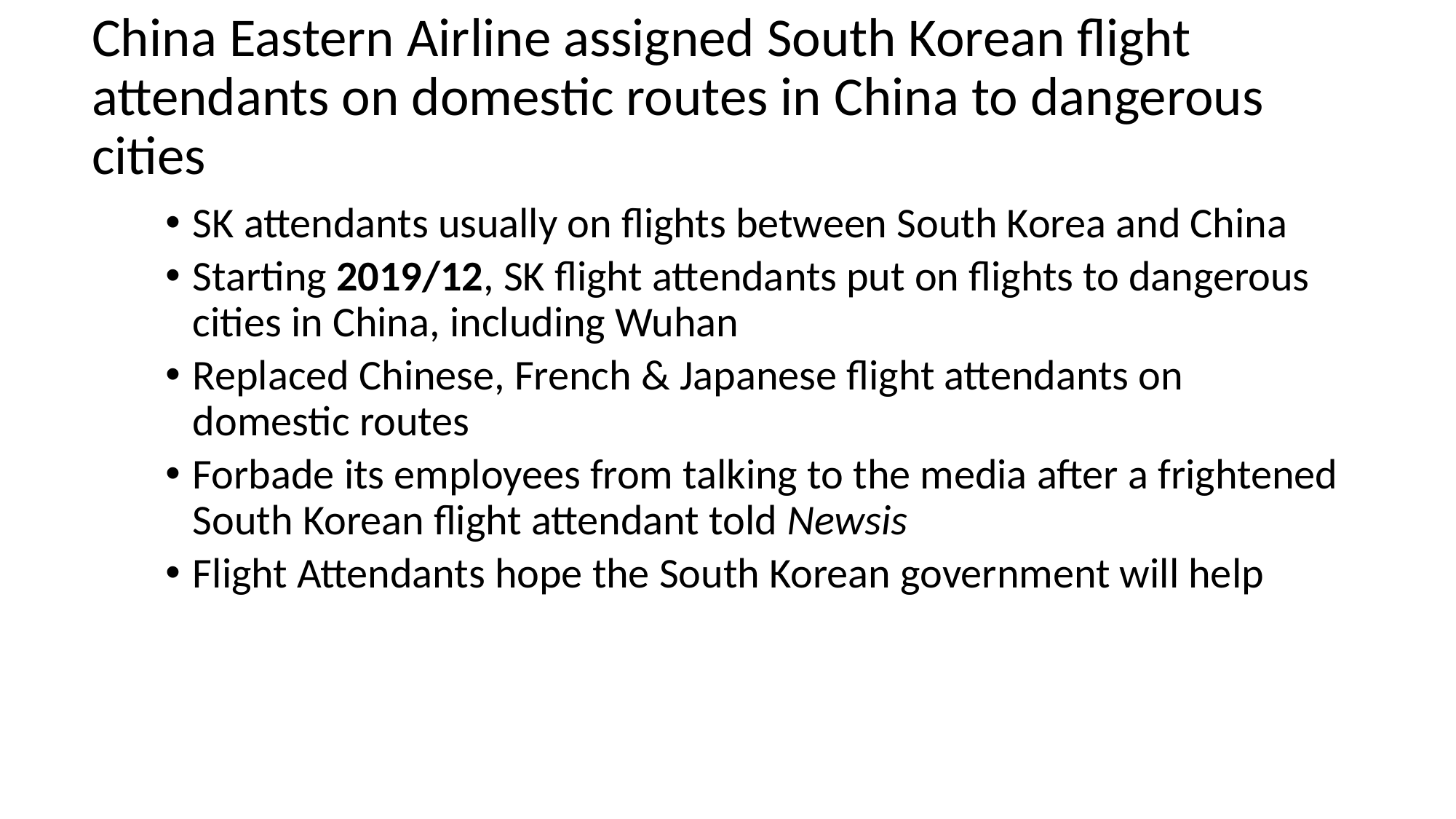

# China Eastern Airline assigned South Korean flight attendants on domestic routes in China to dangerous cities
SK attendants usually on flights between South Korea and China
Starting 2019/12, SK flight attendants put on flights to dangerous cities in China, including Wuhan
Replaced Chinese, French & Japanese flight attendants on domestic routes
Forbade its employees from talking to the media after a frightened South Korean flight attendant told Newsis
Flight Attendants hope the South Korean government will help